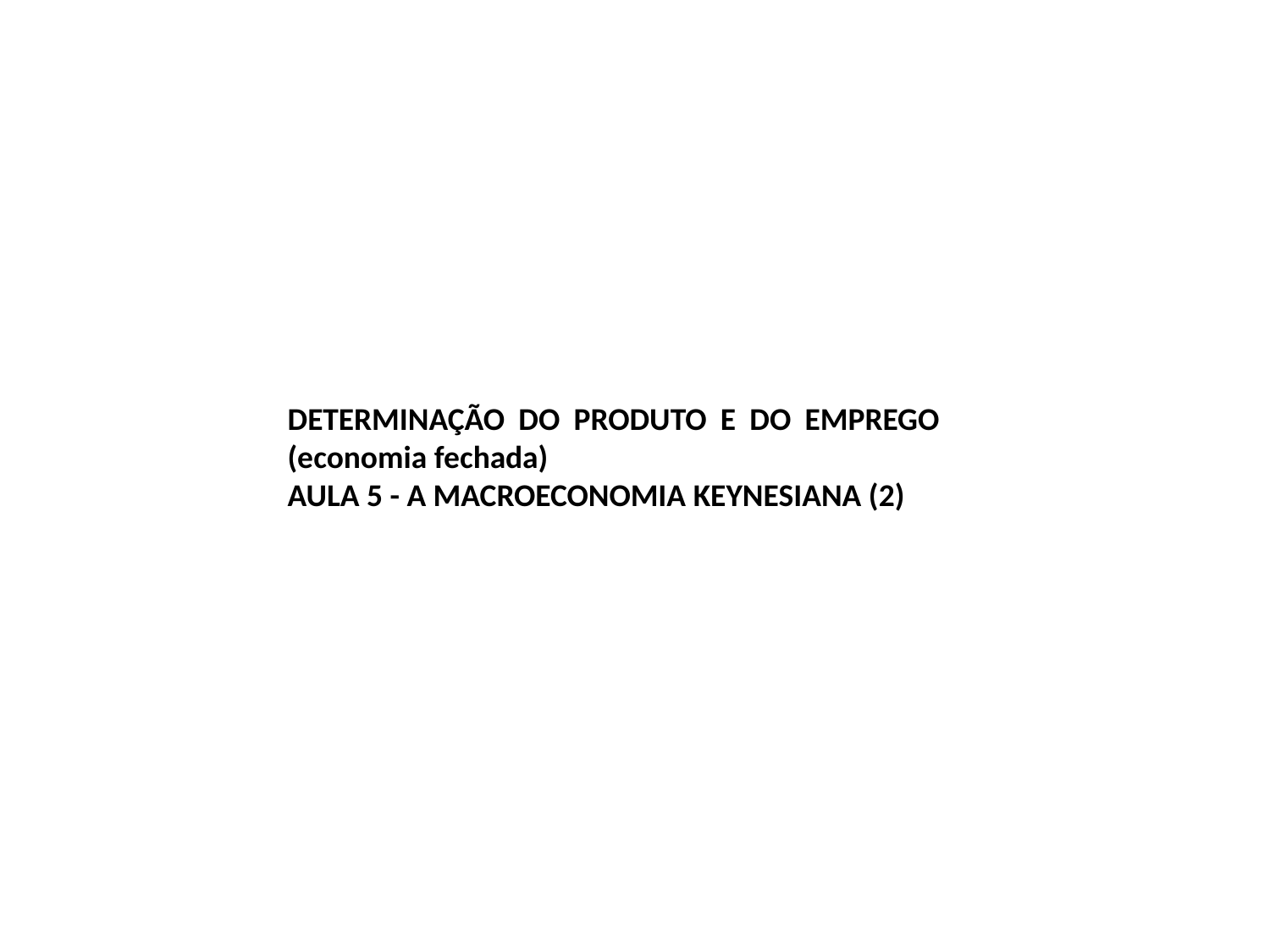

DETERMINAÇÃO DO PRODUTO E DO EMPREGO (economia fechada)
AULA 5 - A MACROECONOMIA KEYNESIANA (2)